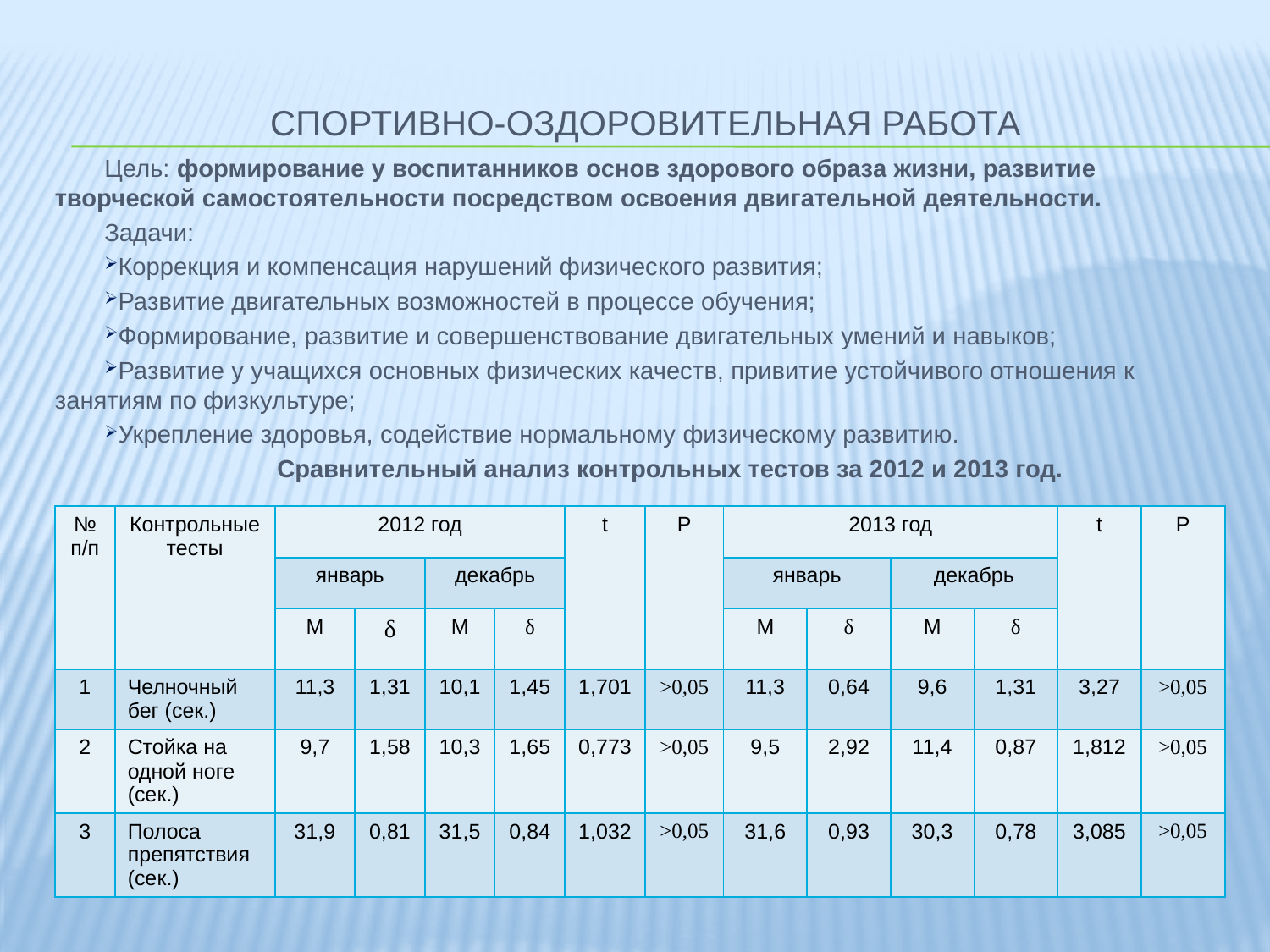

# Спортивно-оздоровительная работа
Цель: формирование у воспитанников основ здорового образа жизни, развитие творческой самостоятельности посредством освоения двигательной деятельности.
Задачи:
Коррекция и компенсация нарушений физического развития;
Развитие двигательных возможностей в процессе обучения;
Формирование, развитие и совершенствование двигательных умений и навыков;
Развитие у учащихся основных физических качеств, привитие устойчивого отношения к занятиям по физкультуре;
Укрепление здоровья, содействие нормальному физическому развитию.
Сравнительный анализ контрольных тестов за 2012 и 2013 год.

| № п/п | Контрольные тесты | 2012 год |  |  |  | t | Р | 2013 год |  |  |  | t | Р |
| --- | --- | --- | --- | --- | --- | --- | --- | --- | --- | --- | --- | --- | --- |
|  |  | январь |  | декабрь |  |  |  | январь |  | декабрь |  |  |  |
|  |  | М | δ | М | δ |  |  | М | δ | М | δ |  |  |
| 1 | Челночный бег (сек.) | 11,3 | 1,31 | 10,1 | 1,45 | 1,701 | >0,05 | 11,3 | 0,64 | 9,6 | 1,31 | 3,27 | >0,05 |
| 2 | Стойка на одной ноге (сек.) | 9,7 | 1,58 | 10,3 | 1,65 | 0,773 | >0,05 | 9,5 | 2,92 | 11,4 | 0,87 | 1,812 | >0,05 |
| 3 | Полоса препятствия (сек.) | 31,9 | 0,81 | 31,5 | 0,84 | 1,032 | >0,05 | 31,6 | 0,93 | 30,3 | 0,78 | 3,085 | >0,05 |